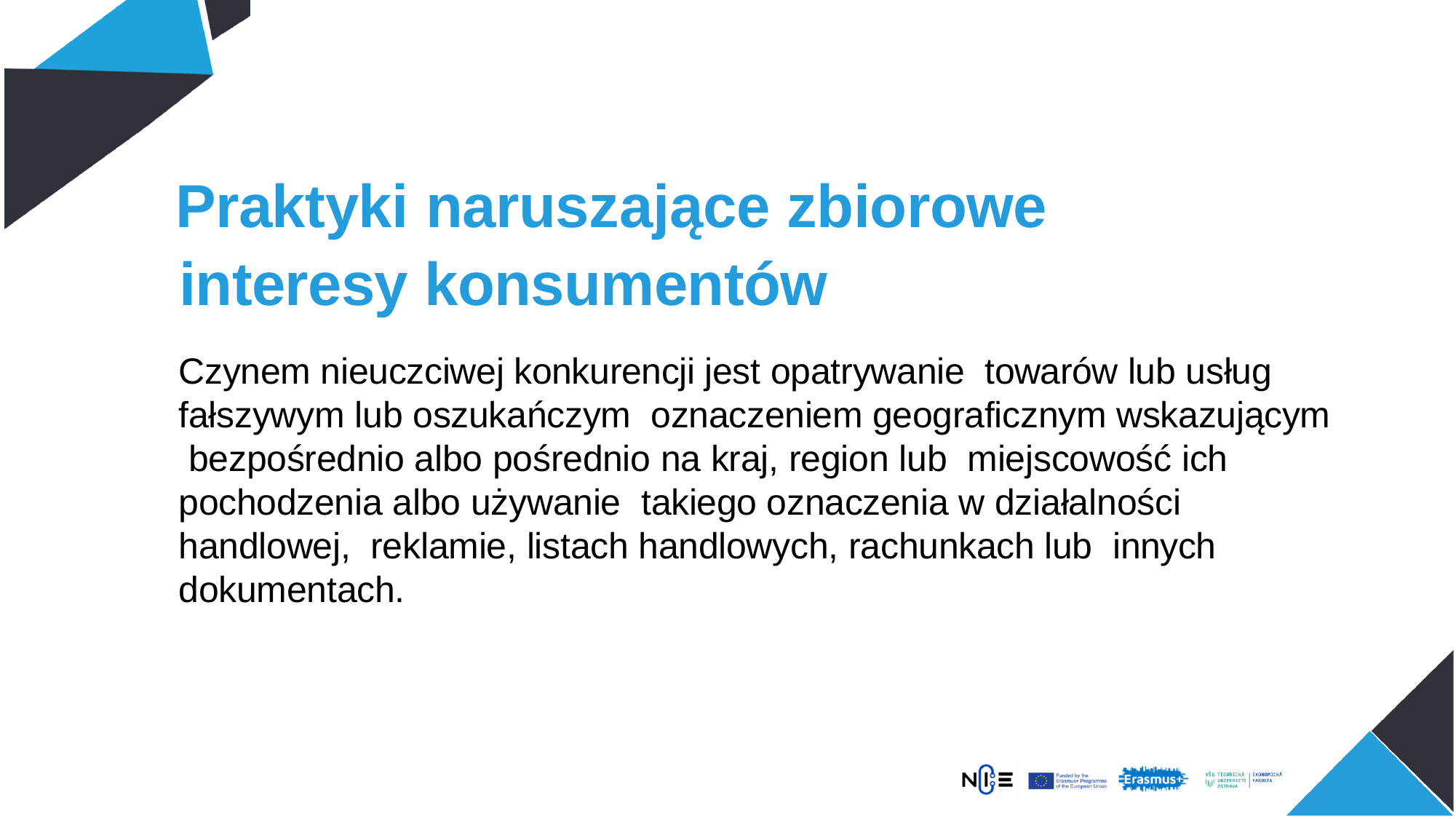

Praktyki naruszające zbiorowe
interesy konsumentów
Czynem nieuczciwej konkurencji jest opatrywanie  towarów lub usług fałszywym lub oszukańczym  oznaczeniem geograficznym wskazującym  bezpośrednio albo pośrednio na kraj, region lub  miejscowość ich pochodzenia albo używanie  takiego oznaczenia w działalności handlowej,  reklamie, listach handlowych, rachunkach lub  innych dokumentach.